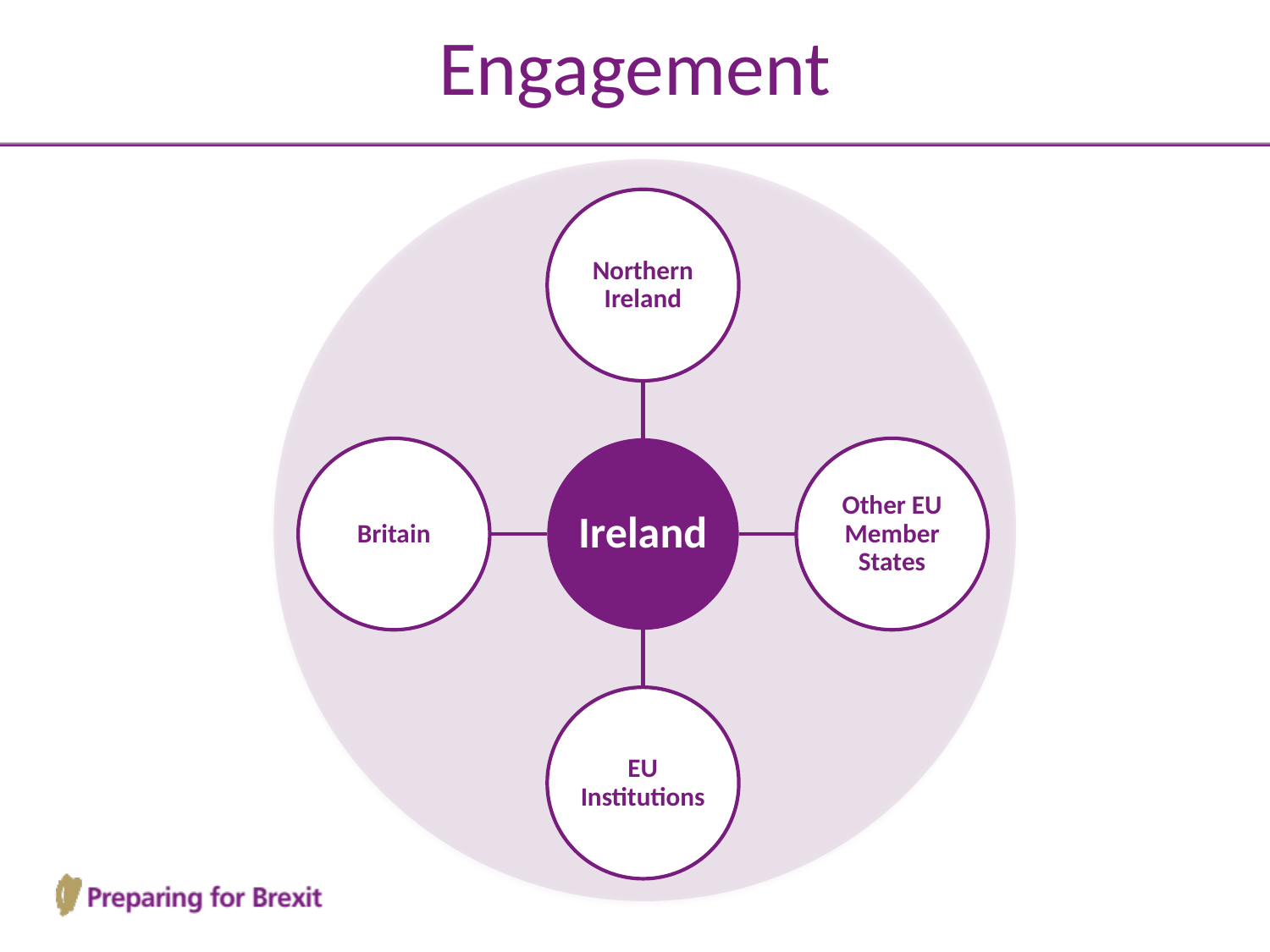

# Engagement

Ireland

Northern Ireland

Other EU Member States

EU Institutions

Britain